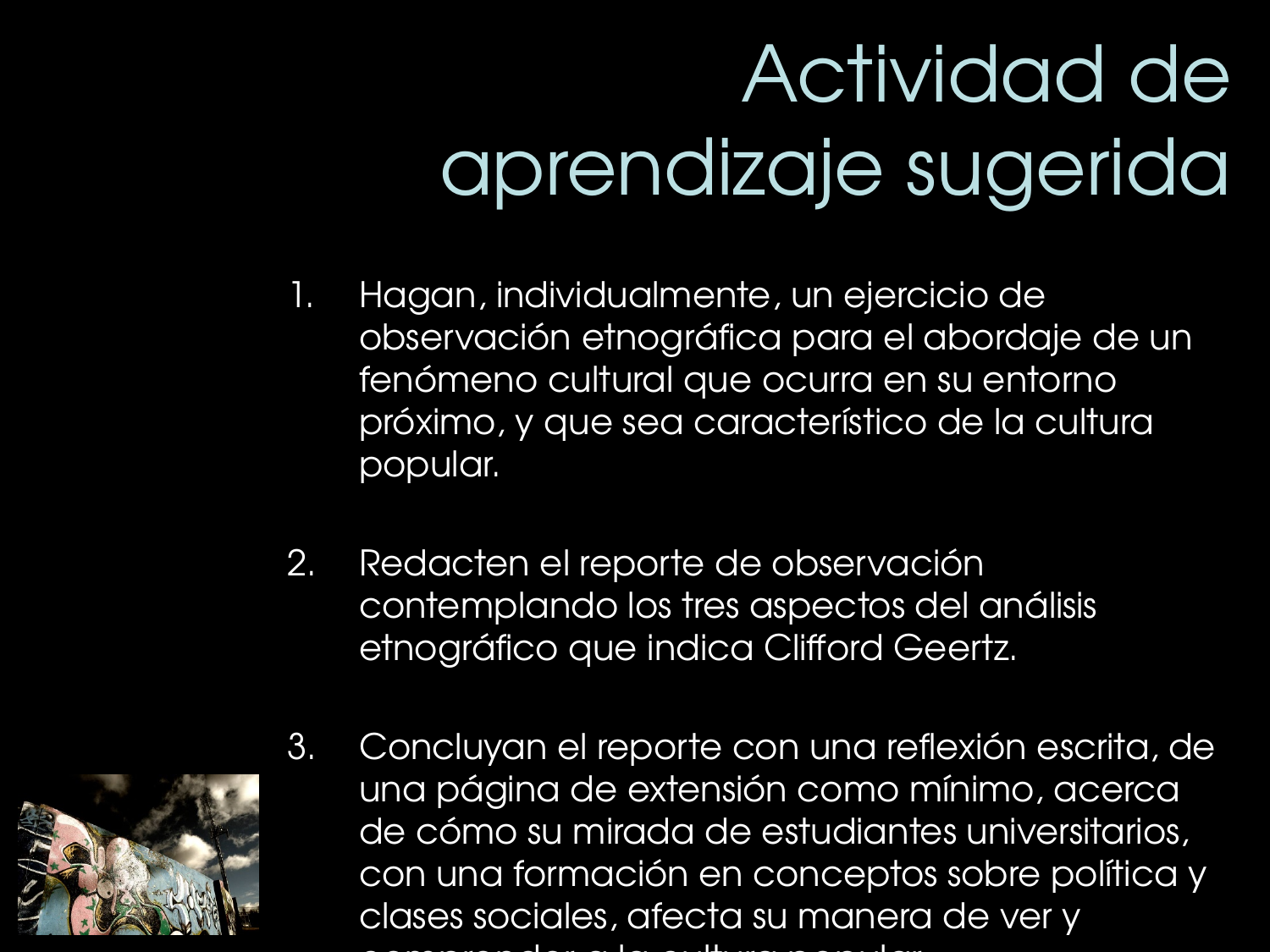

# Actividad de aprendizaje sugerida
Hagan, individualmente, un ejercicio de observación etnográfica para el abordaje de un fenómeno cultural que ocurra en su entorno próximo, y que sea característico de la cultura popular.

Redacten el reporte de observación contemplando los tres aspectos del análisis etnográfico que indica Clifford Geertz.

Concluyan el reporte con una reflexión escrita, de una página de extensión como mínimo, acerca de cómo su mirada de estudiantes universitarios, con una formación en conceptos sobre política y clases sociales, afecta su manera de ver y comprender a la cultura popular.